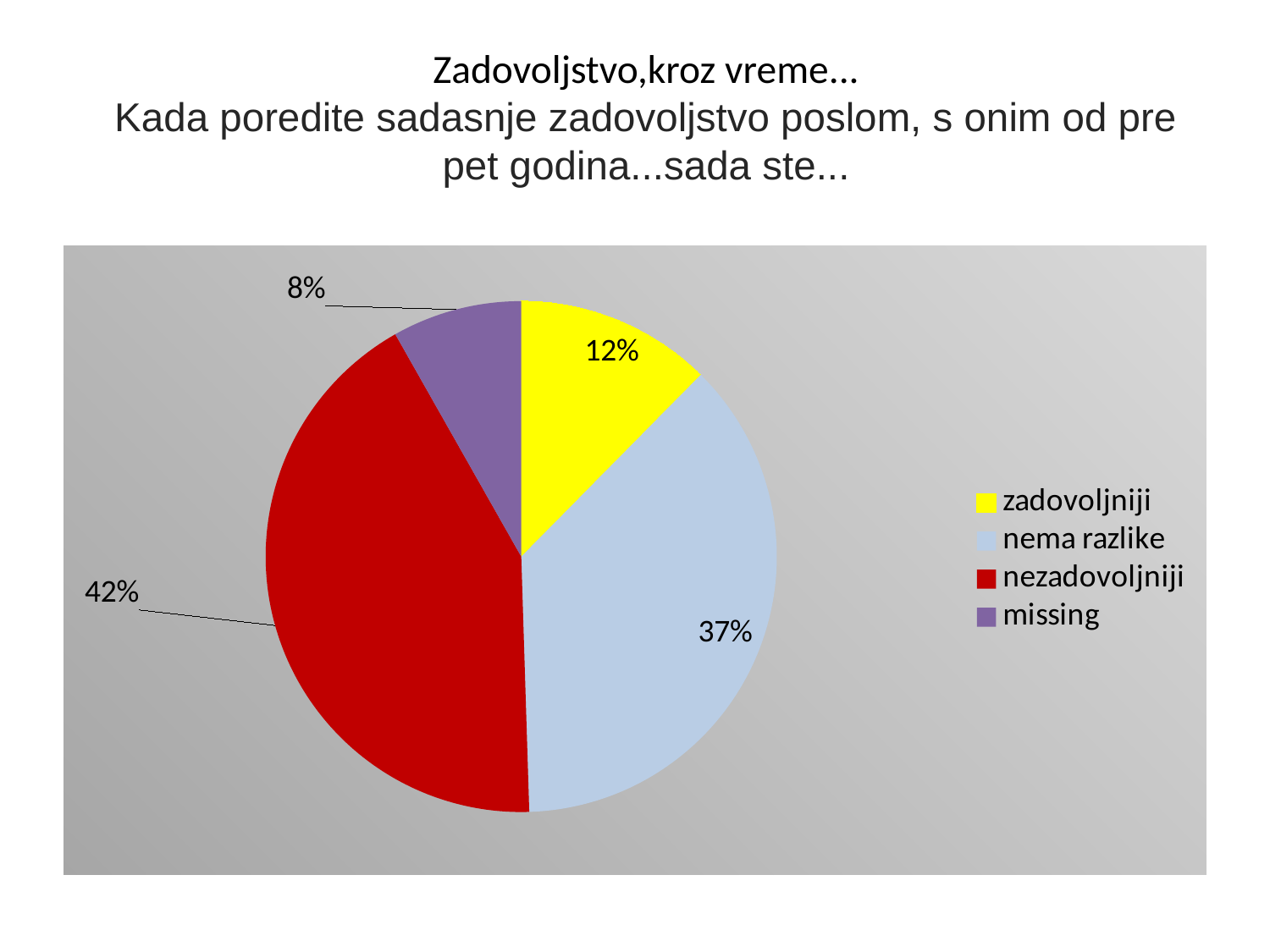

# Zadovoljstvo,kroz vreme... Kada poredite sadasnje zadovoljstvo poslom, s onim od pre pet godina...sada ste...

[unsupported chart]